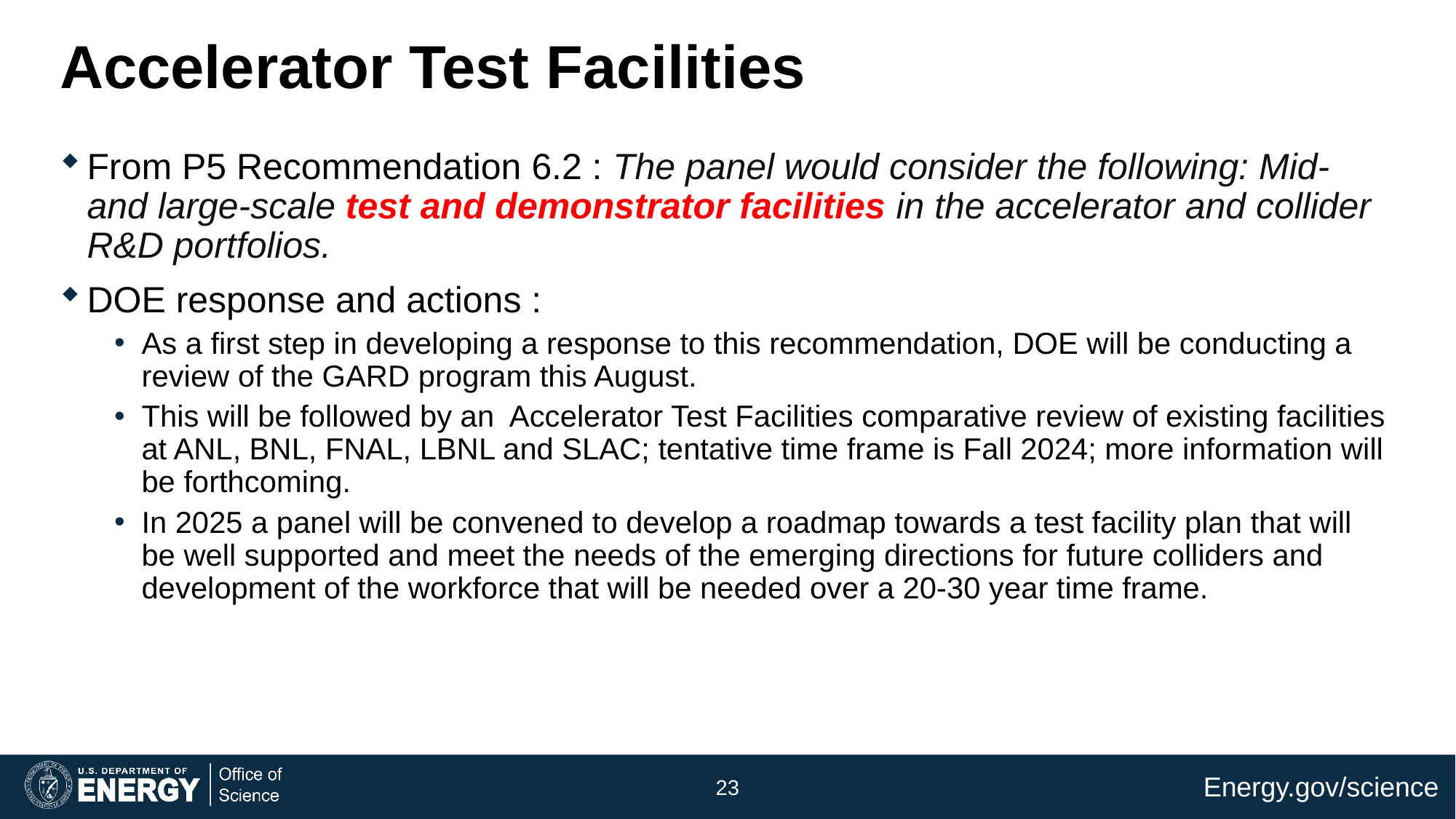

# Accelerator Test Facilities
From P5 Recommendation 6.2 : The panel would consider the following: Mid- and large-scale test and demonstrator facilities in the accelerator and collider R&D portfolios.
DOE response and actions :
As a first step in developing a response to this recommendation, DOE will be conducting a review of the GARD program this August.
This will be followed by an  Accelerator Test Facilities comparative review of existing facilities at ANL, BNL, FNAL, LBNL and SLAC; tentative time frame is Fall 2024; more information will be forthcoming.
In 2025 a panel will be convened to develop a roadmap towards a test facility plan that will be well supported and meet the needs of the emerging directions for future colliders and development of the workforce that will be needed over a 20-30 year time frame.

23